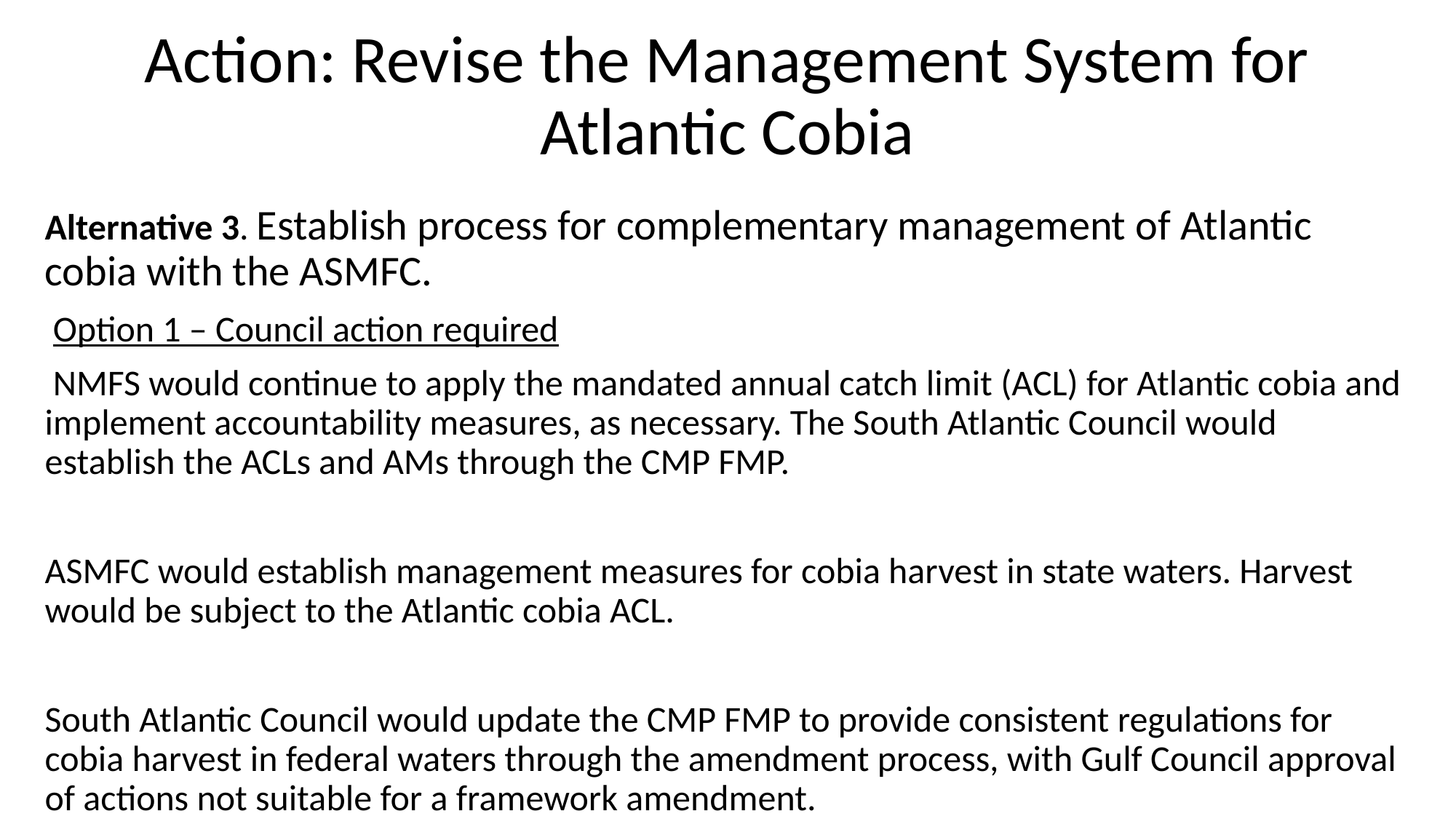

# Action: Revise the Management System for Atlantic Cobia
Alternative 3. Establish process for complementary management of Atlantic cobia with the ASMFC.
 Option 1 – Council action required
 NMFS would continue to apply the mandated annual catch limit (ACL) for Atlantic cobia and implement accountability measures, as necessary. The South Atlantic Council would establish the ACLs and AMs through the CMP FMP.

ASMFC would establish management measures for cobia harvest in state waters. Harvest would be subject to the Atlantic cobia ACL.

South Atlantic Council would update the CMP FMP to provide consistent regulations for cobia harvest in federal waters through the amendment process, with Gulf Council approval of actions not suitable for a framework amendment.